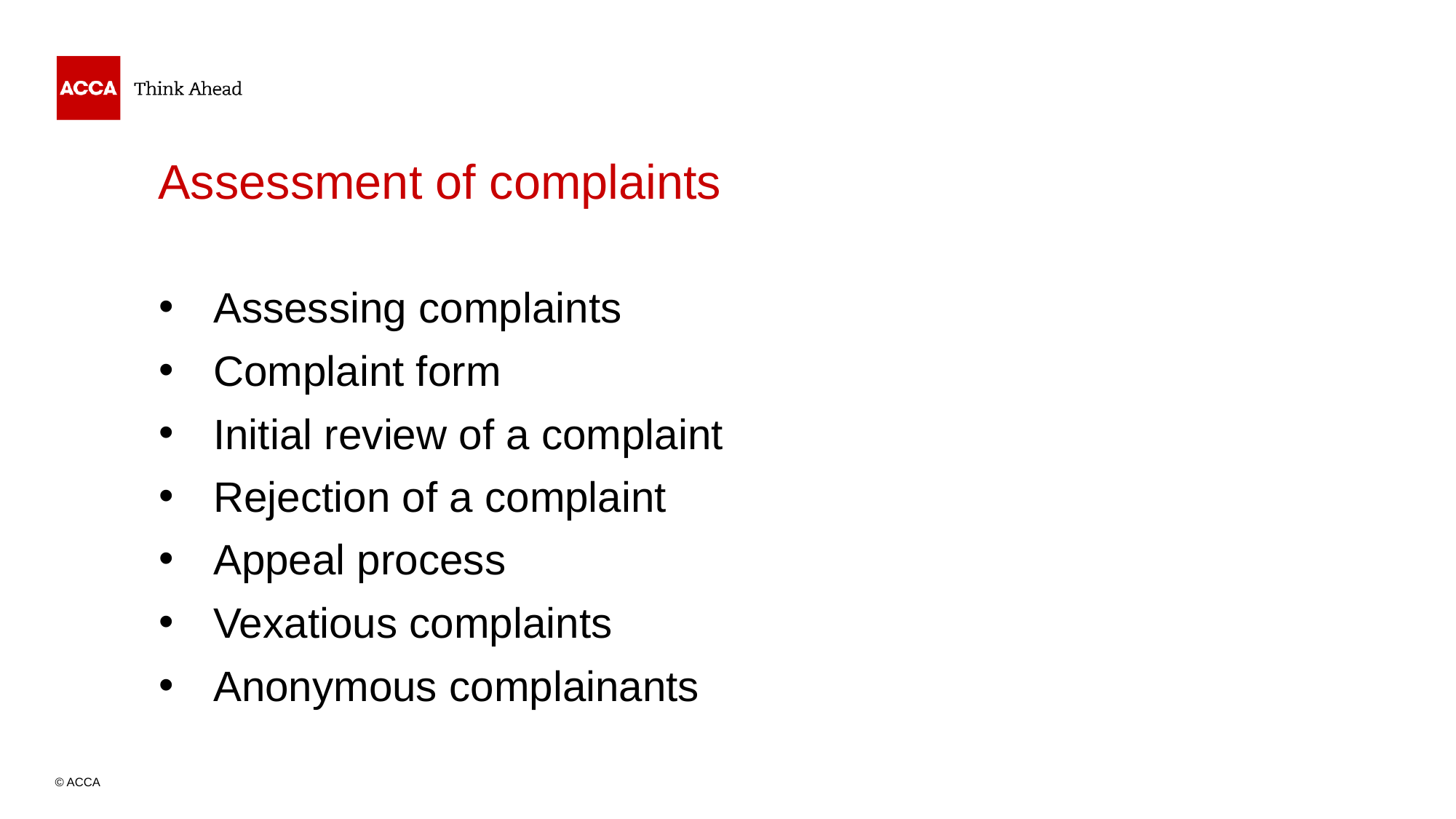

# Assessment of complaints
Assessing complaints
Complaint form
Initial review of a complaint
Rejection of a complaint
Appeal process
Vexatious complaints
Anonymous complainants